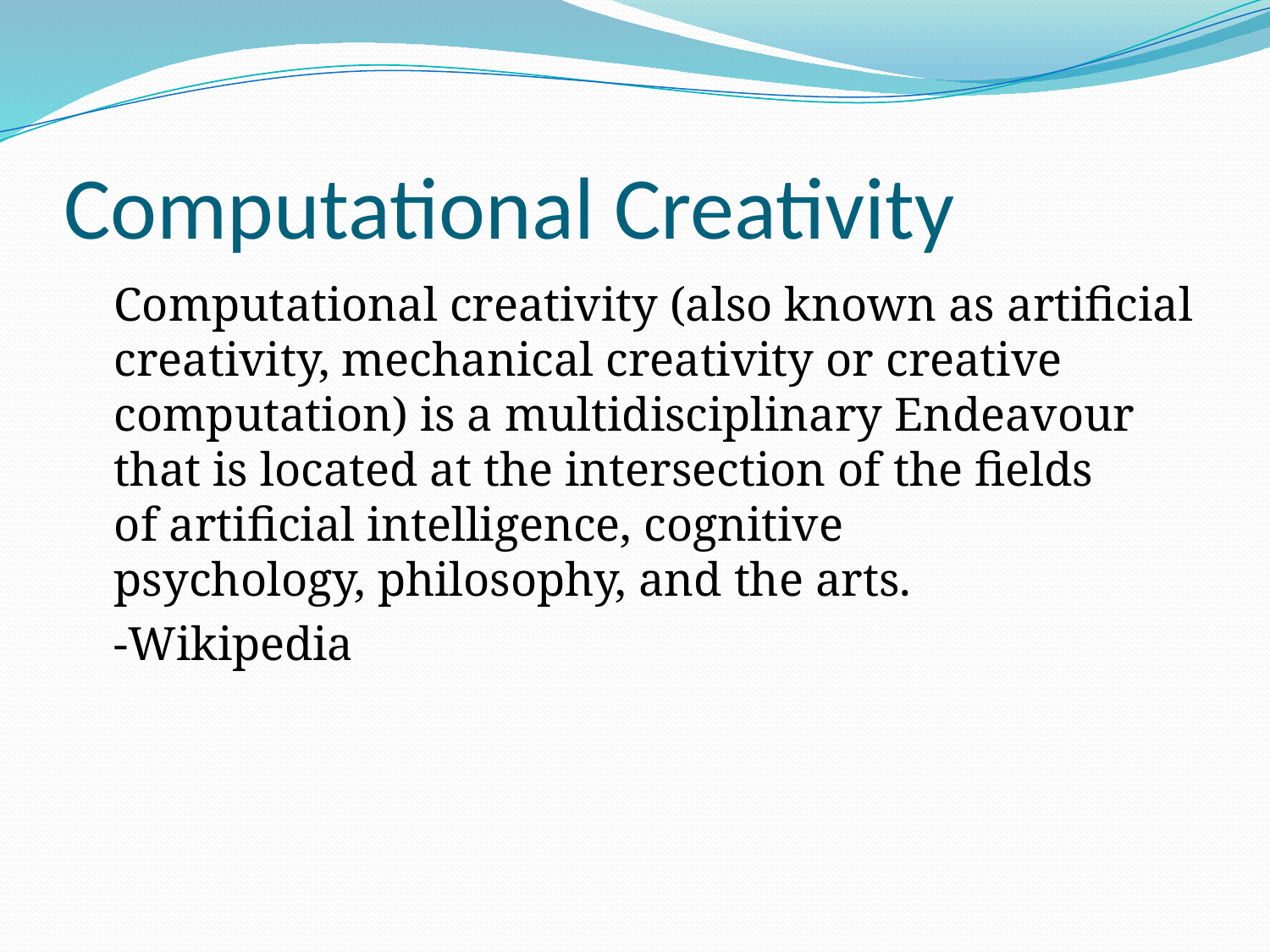

# Computational Creativity
	Computational creativity (also known as artificial creativity, mechanical creativity or creative computation) is a multidisciplinary Endeavour that is located at the intersection of the fields of artificial intelligence, cognitive psychology, philosophy, and the arts.
	-Wikipedia